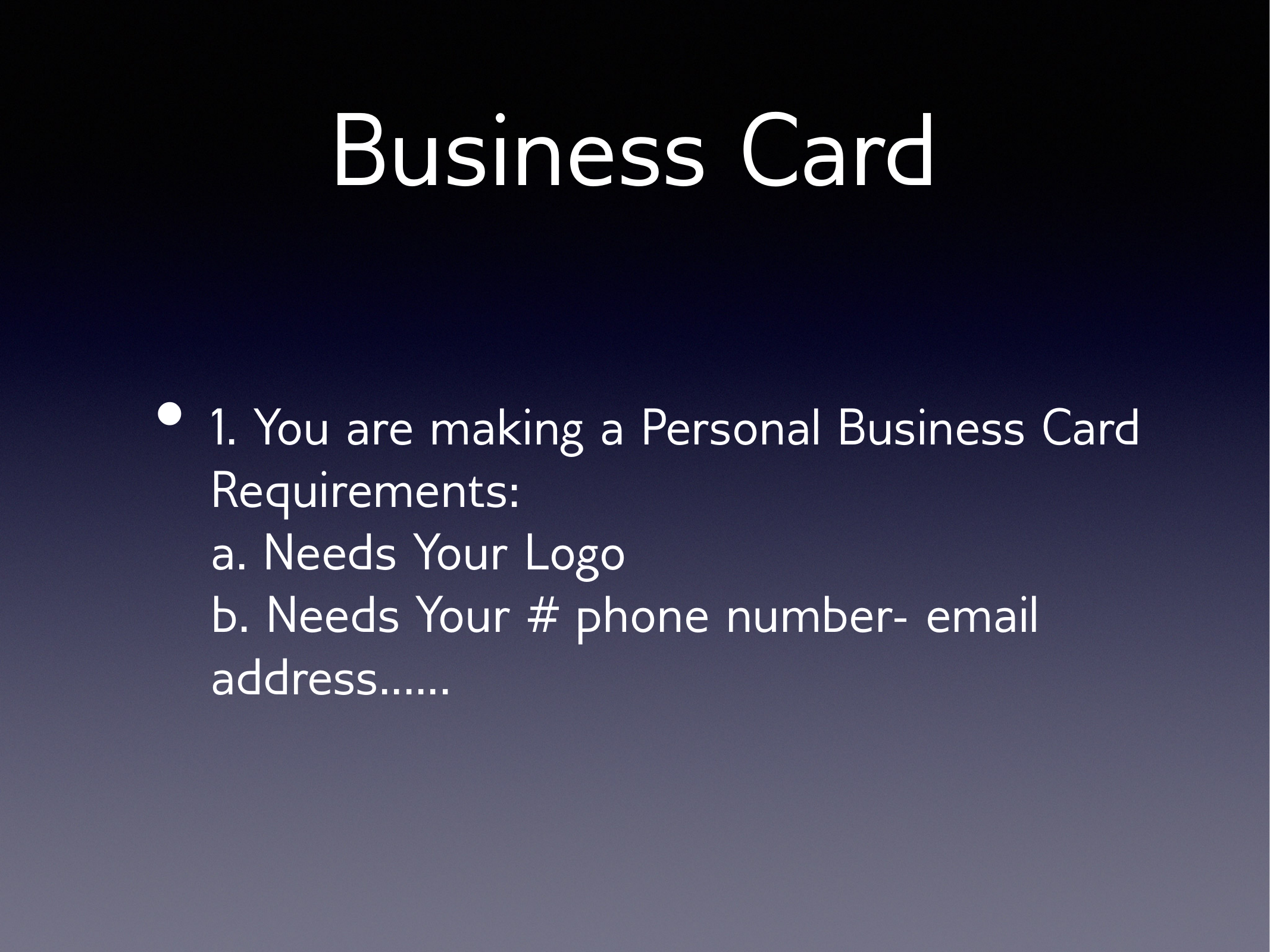

# Business Card
1. You are making a Personal Business Card
Requirements:
a. Needs Your Logo
b. Needs Your # phone number- email address......